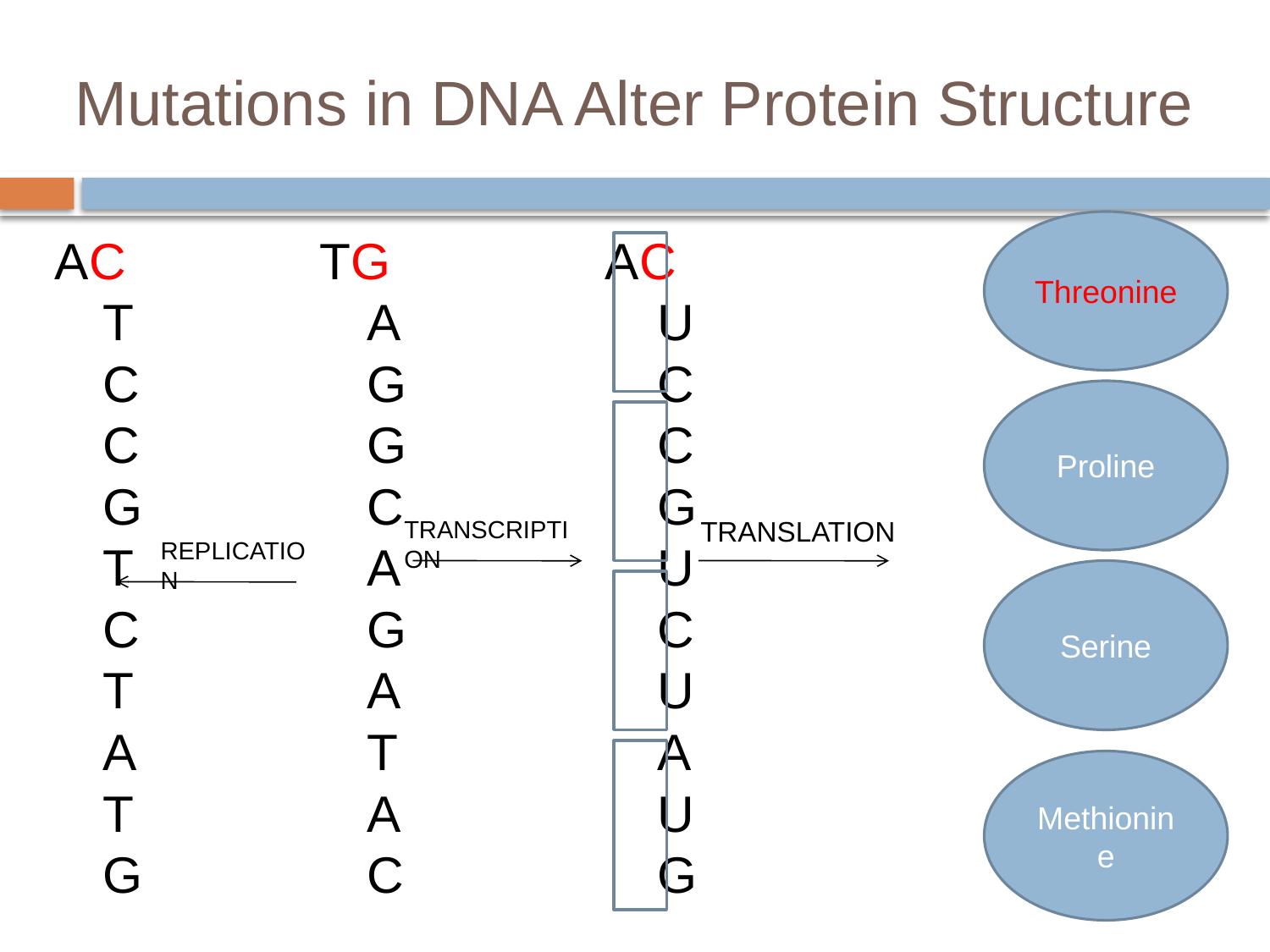

# Mutations in DNA Alter Protein Structure
Threonine
ACTCCGTCTATG
TGAGGCAGATAC
ACUCCGUCUAUG

Proline

TRANSCRIPTION
TRANSLATION
REPLICATION
Serine

Methionine